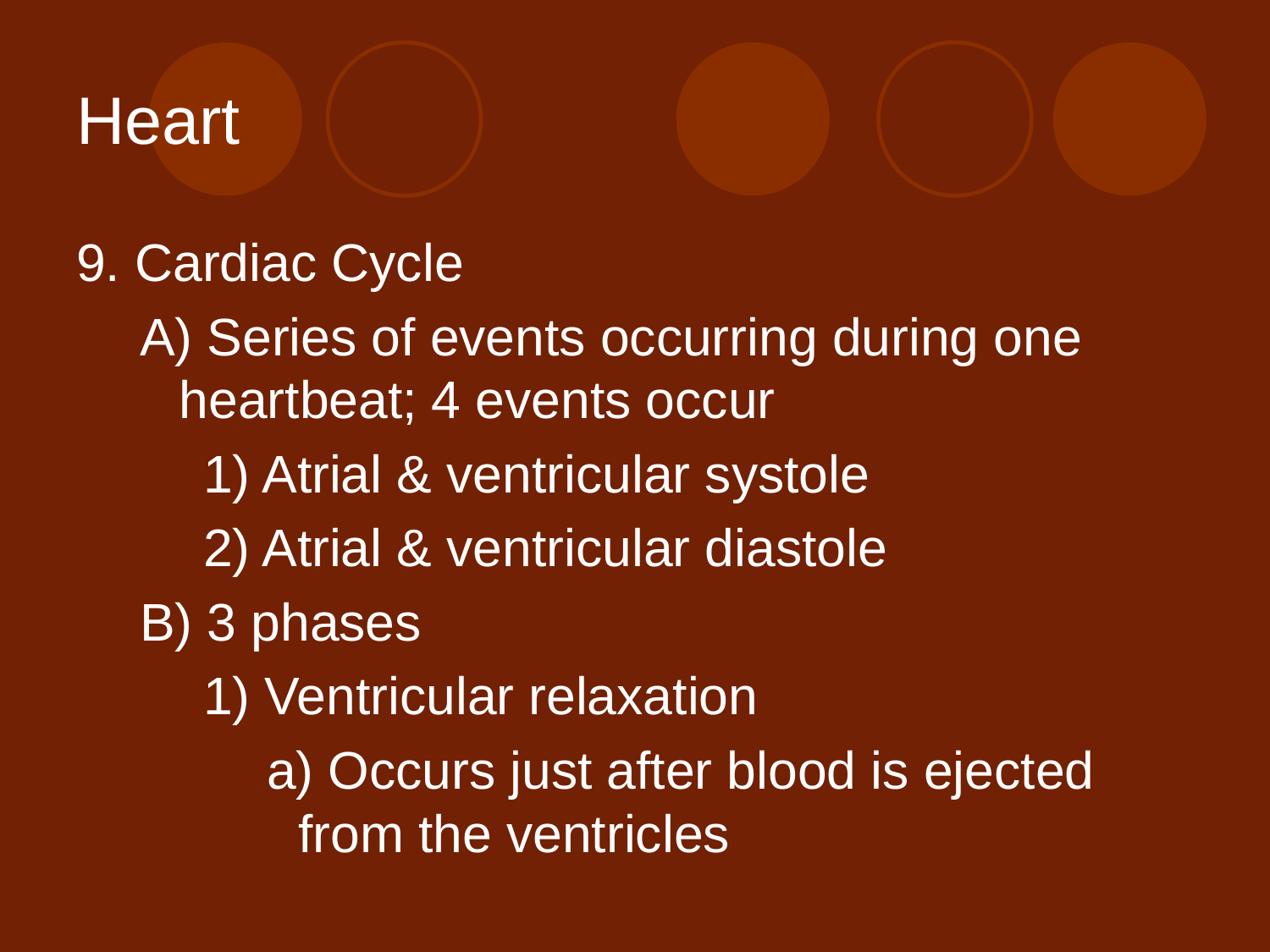

# Heart
9. Cardiac Cycle
A) Series of events occurring during one heartbeat; 4 events occur
1) Atrial & ventricular systole
2) Atrial & ventricular diastole
B) 3 phases
1) Ventricular relaxation
a) Occurs just after blood is ejected from the ventricles